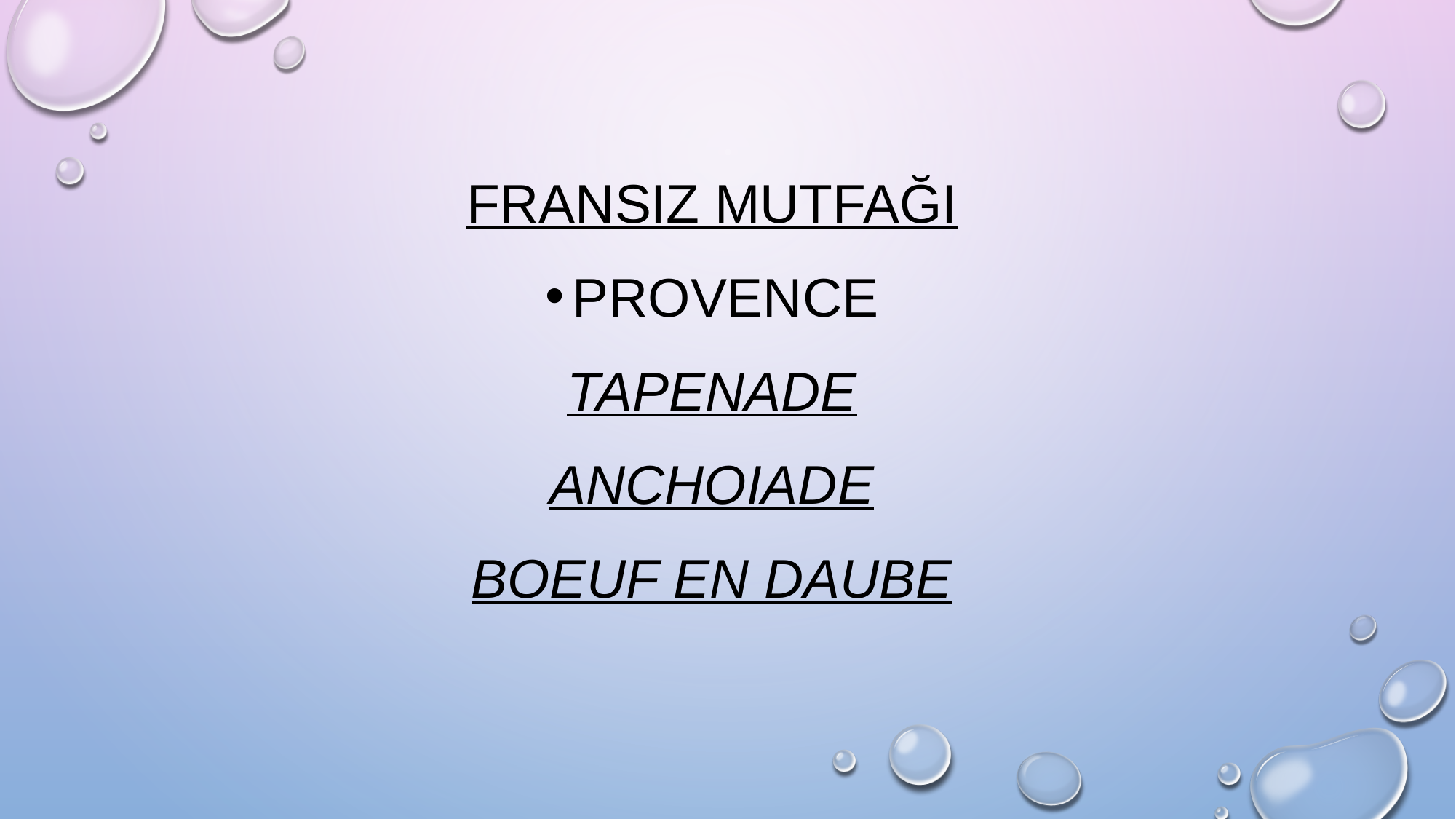

Fransız mutfağı
Provence
Tapenade
Anchoıade
Boeuf en daube